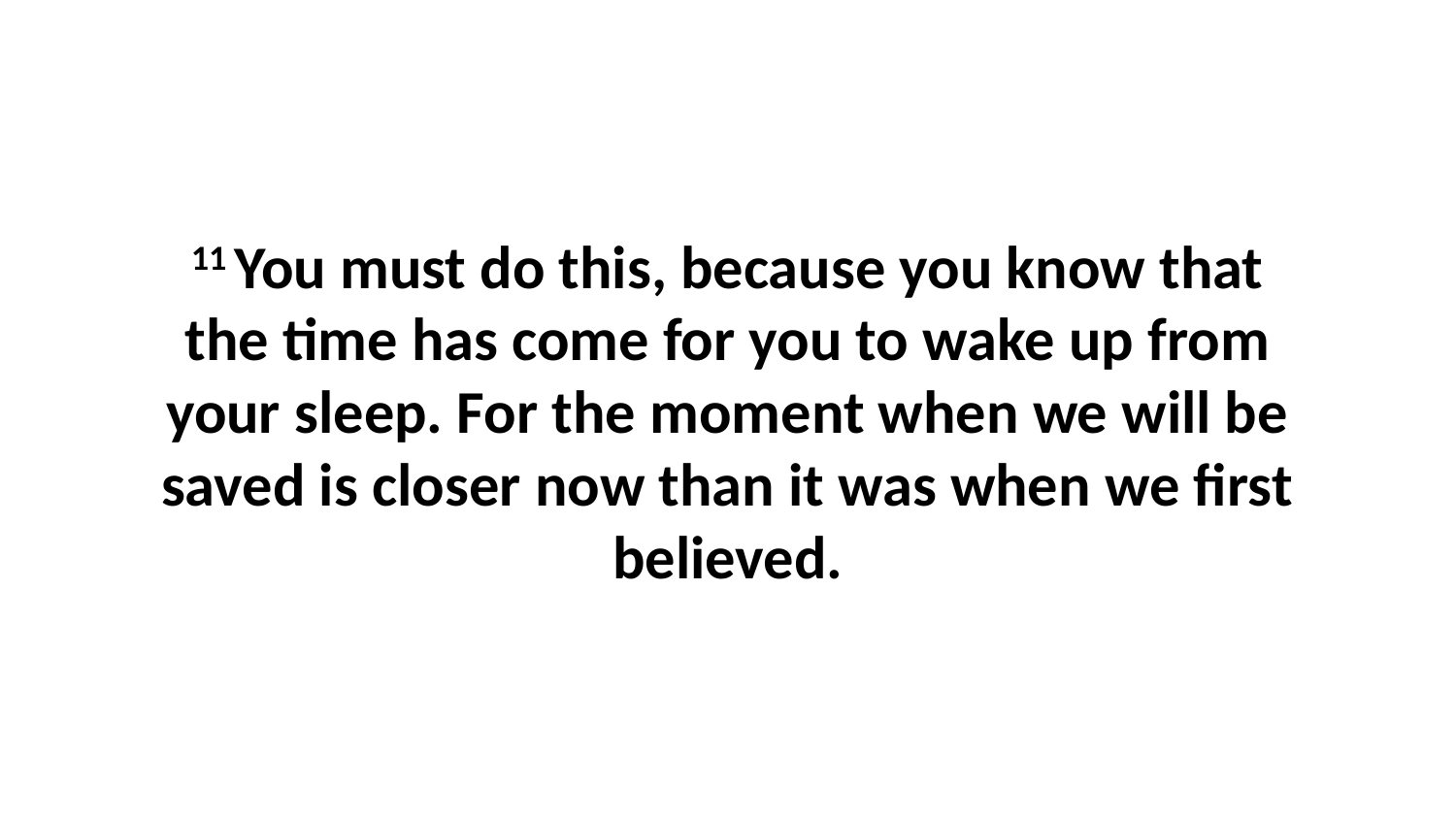

11 You must do this, because you know that the time has come for you to wake up from your sleep. For the moment when we will be saved is closer now than it was when we first believed.